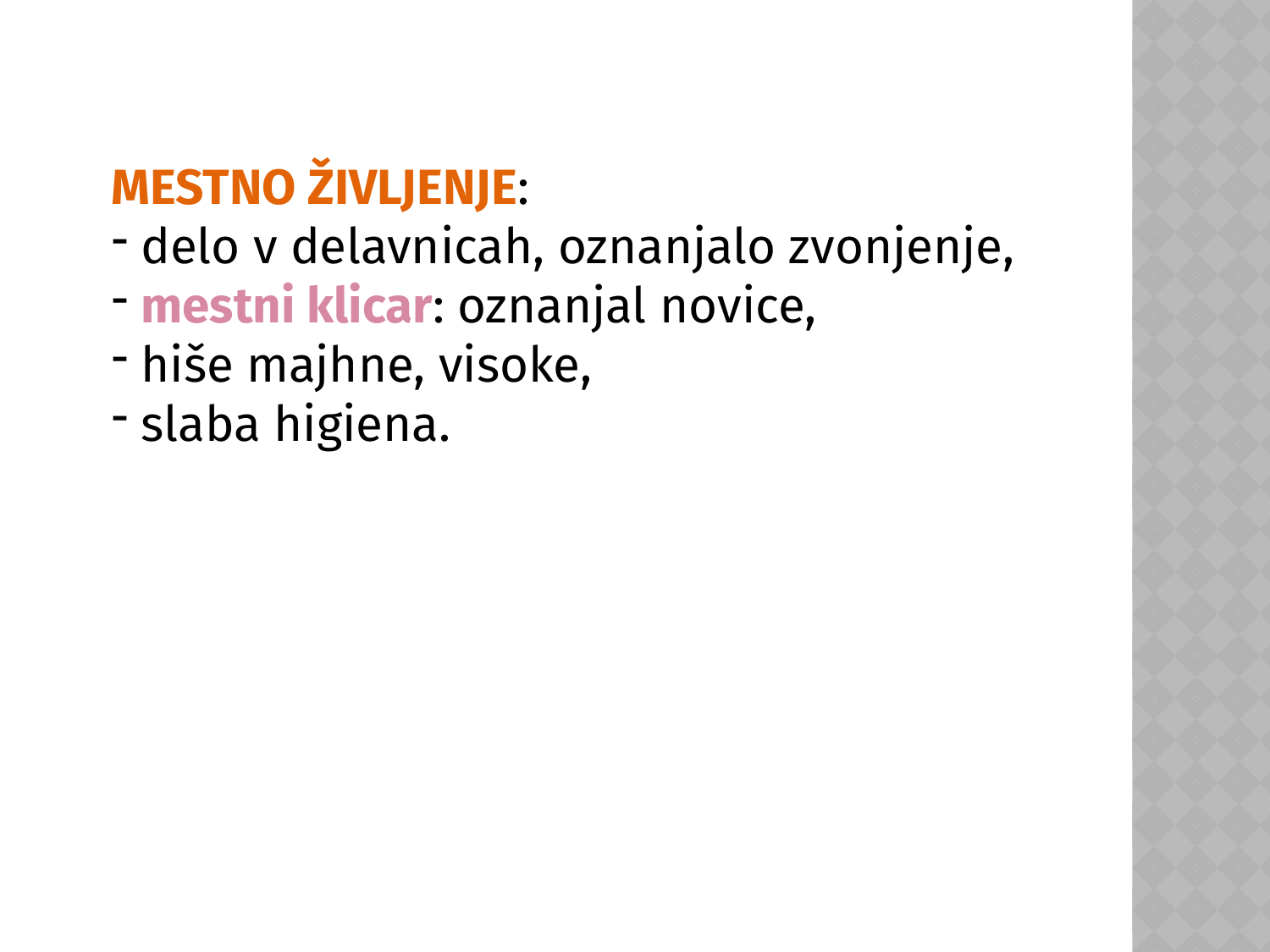

MESTNO ŽIVLJENJE:
 delo v delavnicah, oznanjalo zvonjenje,
 mestni klicar: oznanjal novice,
 hiše majhne, visoke,
 slaba higiena.